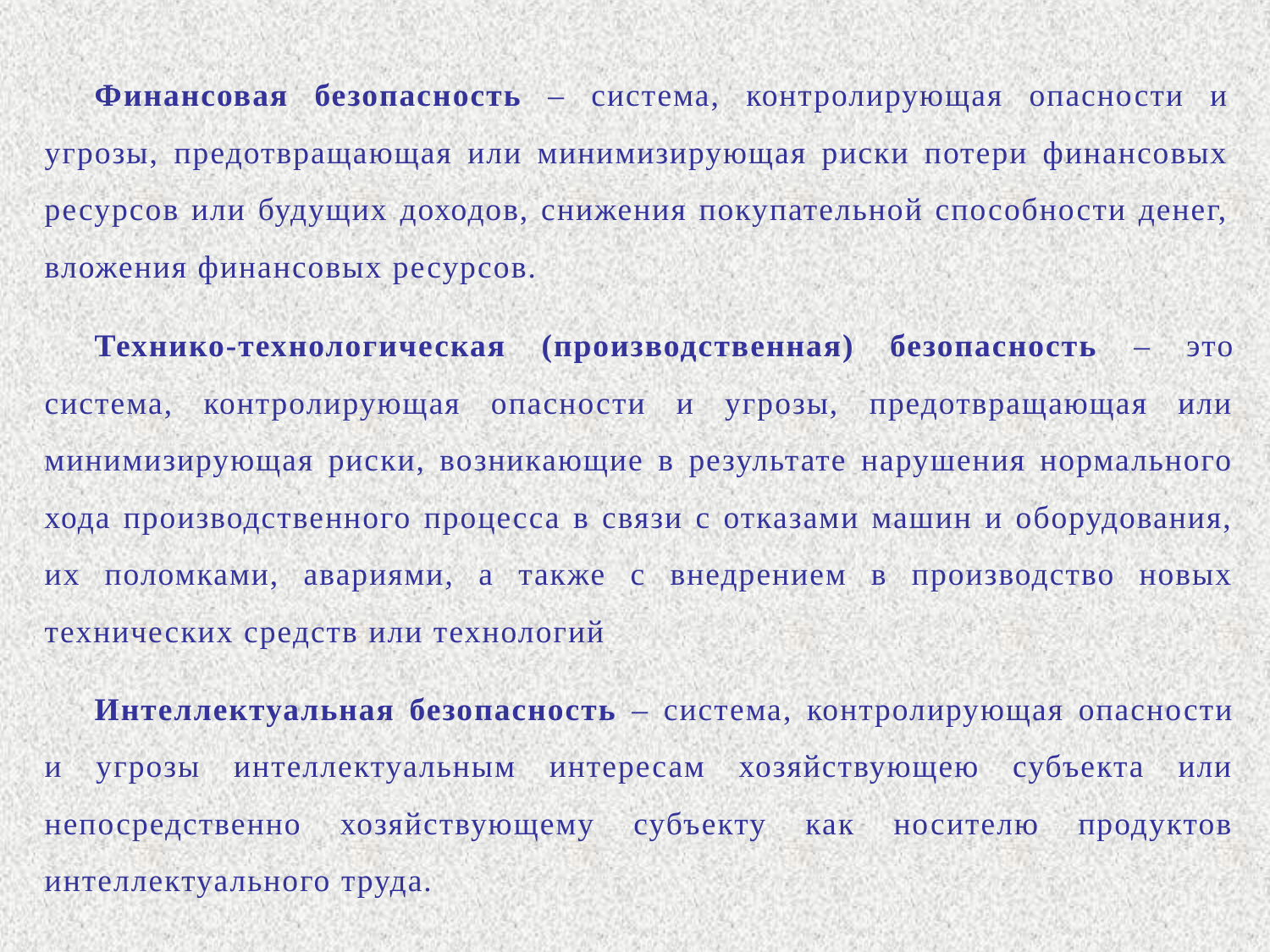

Финансовая безопасность – система, контролирующая опасности и угрозы, предотвращающая или минимизирующая риски потери финансовых ресурсов или будущих доходов, снижения покупательной способности денег, вложения финансовых ресурсов.
Технико-технологическая (производственная) безопасность – это система, контролирующая опасности и угрозы, предотвращающая или минимизирующая риски, возникающие в результате нарушения нормального хода производственного процесса в связи с отказами машин и оборудования, их поломками, авариями, а также с внедрением в производство новых технических средств или технологий
Интеллектуальная безопасность – система, контролирующая опасности и угрозы интеллектуальным интересам хозяйствующею субъекта или непосредственно хозяйствующему субъекту как носителю продуктов интеллектуального труда.